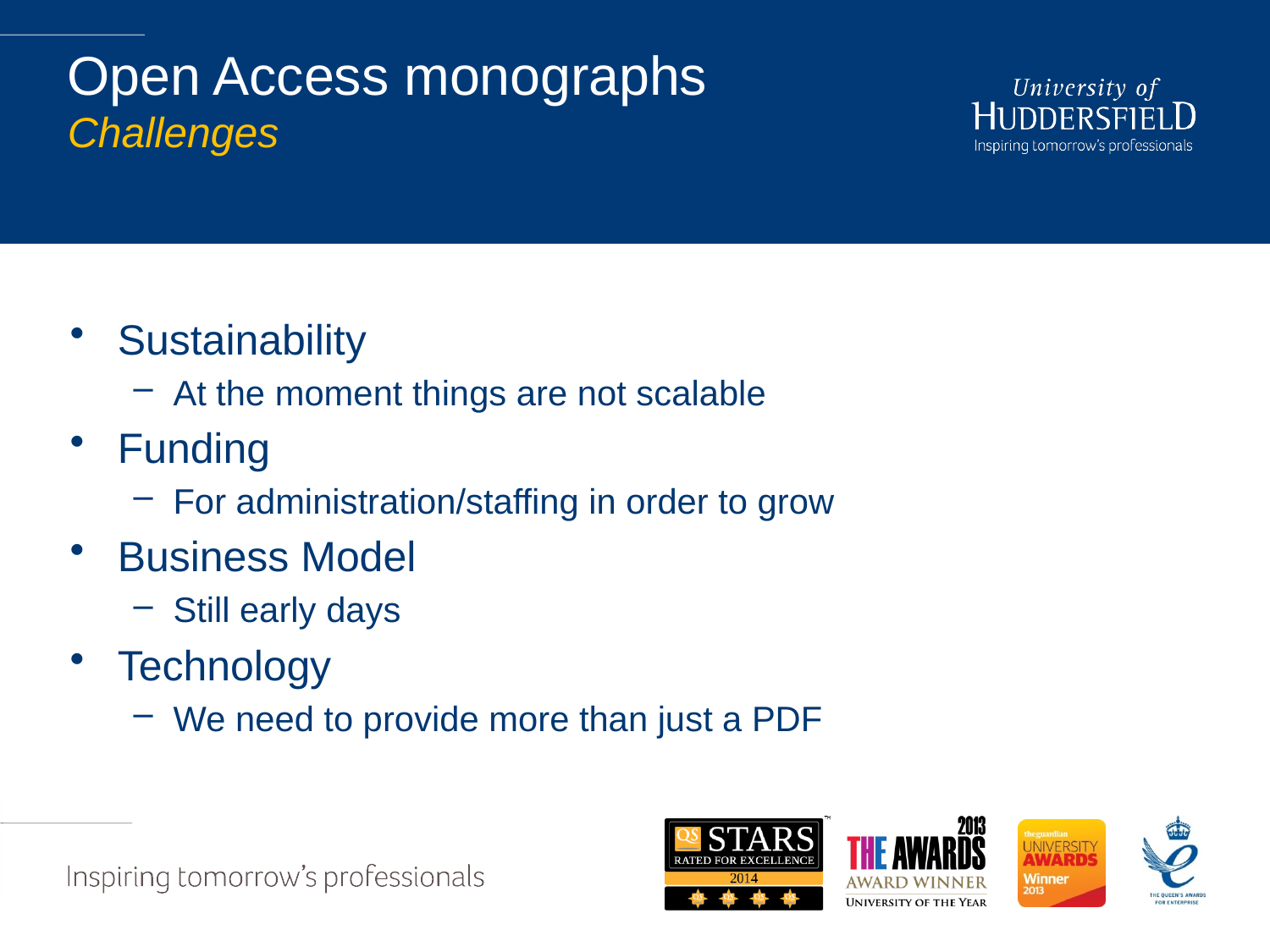

# Open Access monographs Challenges
Sustainability
At the moment things are not scalable
Funding
For administration/staffing in order to grow
Business Model
Still early days
Technology
We need to provide more than just a PDF